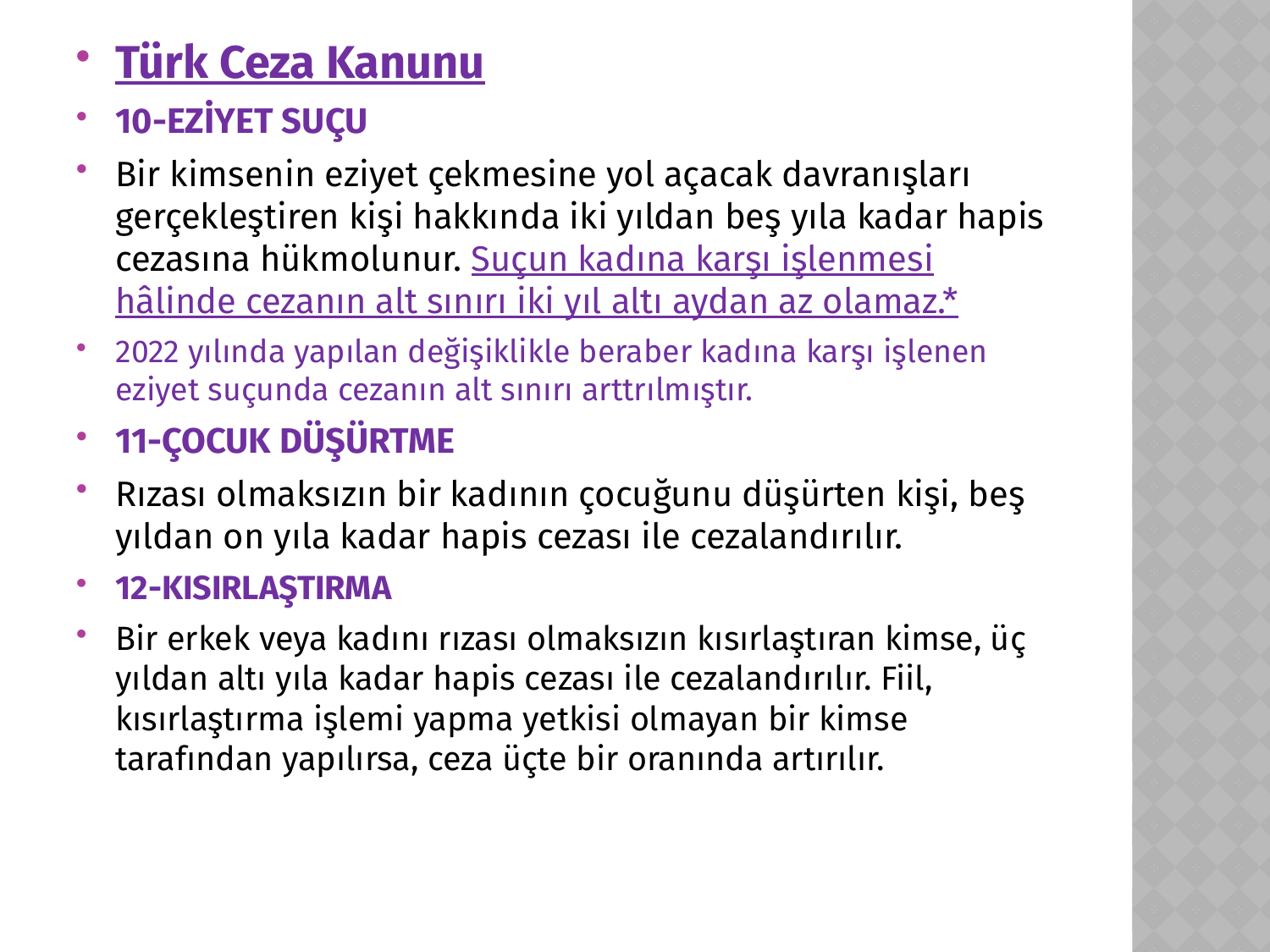

Türk Ceza Kanunu
10-EZİYET SUÇU
Bir kimsenin eziyet çekmesine yol açacak davranışları gerçekleştiren kişi hakkında iki yıldan beş yıla kadar hapis cezasına hükmolunur. Suçun kadına karşı işlenmesi hâlinde cezanın alt sınırı iki yıl altı aydan az olamaz.*
2022 yılında yapılan değişiklikle beraber kadına karşı işlenen eziyet suçunda cezanın alt sınırı arttrılmıştır.
11-ÇOCUK DÜŞÜRTME
Rızası olmaksızın bir kadının çocuğunu düşürten kişi, beş yıldan on yıla kadar hapis cezası ile cezalandırılır.
12-KISIRLAŞTIRMA
Bir erkek veya kadını rızası olmaksızın kısırlaştıran kimse, üç yıldan altı yıla kadar hapis cezası ile cezalandırılır. Fiil, kısırlaştırma işlemi yapma yetkisi olmayan bir kimse tarafından yapılırsa, ceza üçte bir oranında artırılır.